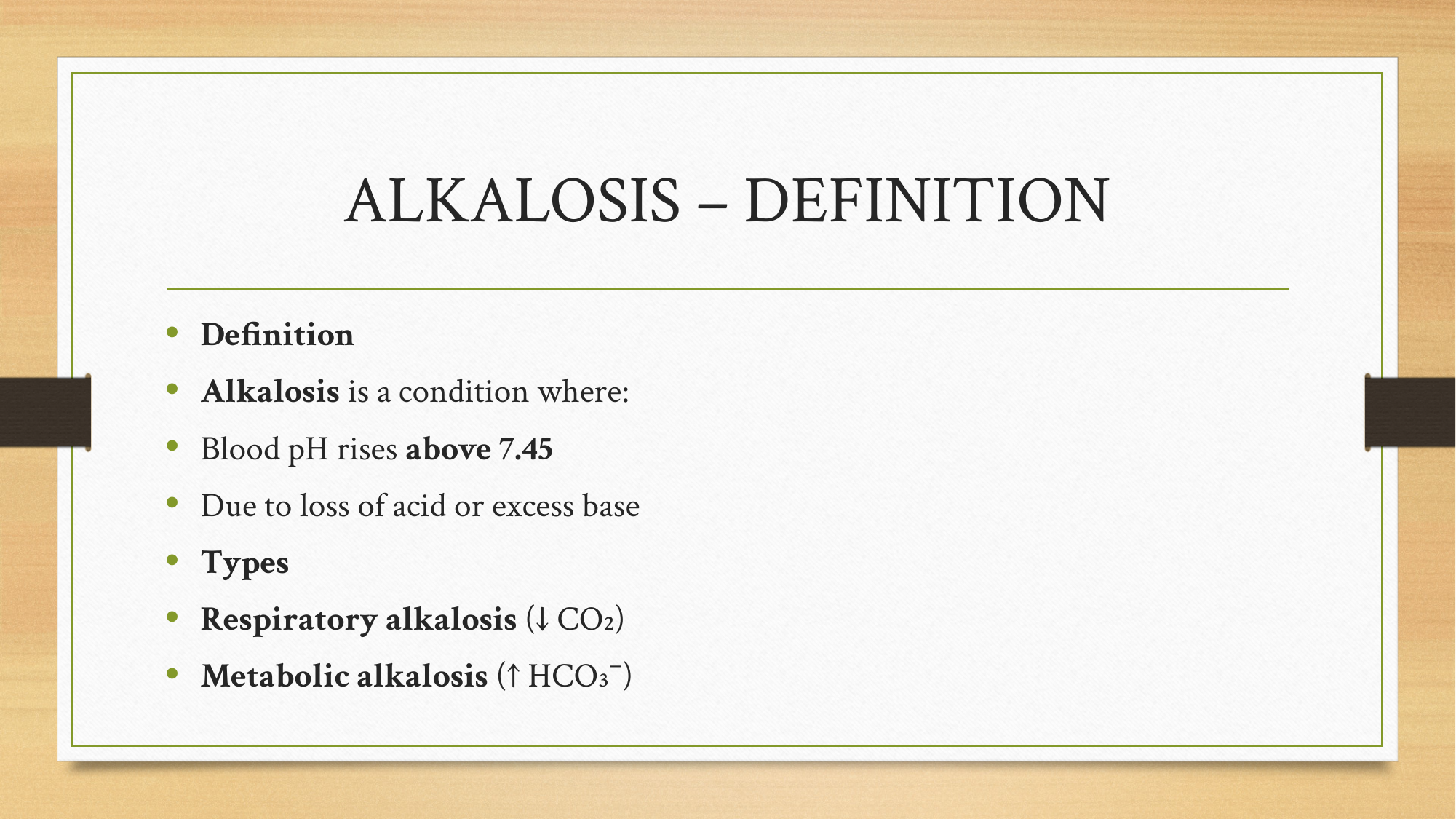

# ALKALOSIS – DEFINITION
Definition
Alkalosis is a condition where:
Blood pH rises above 7.45
Due to loss of acid or excess base
Types
Respiratory alkalosis (↓ CO₂)
Metabolic alkalosis (↑ HCO₃⁻)